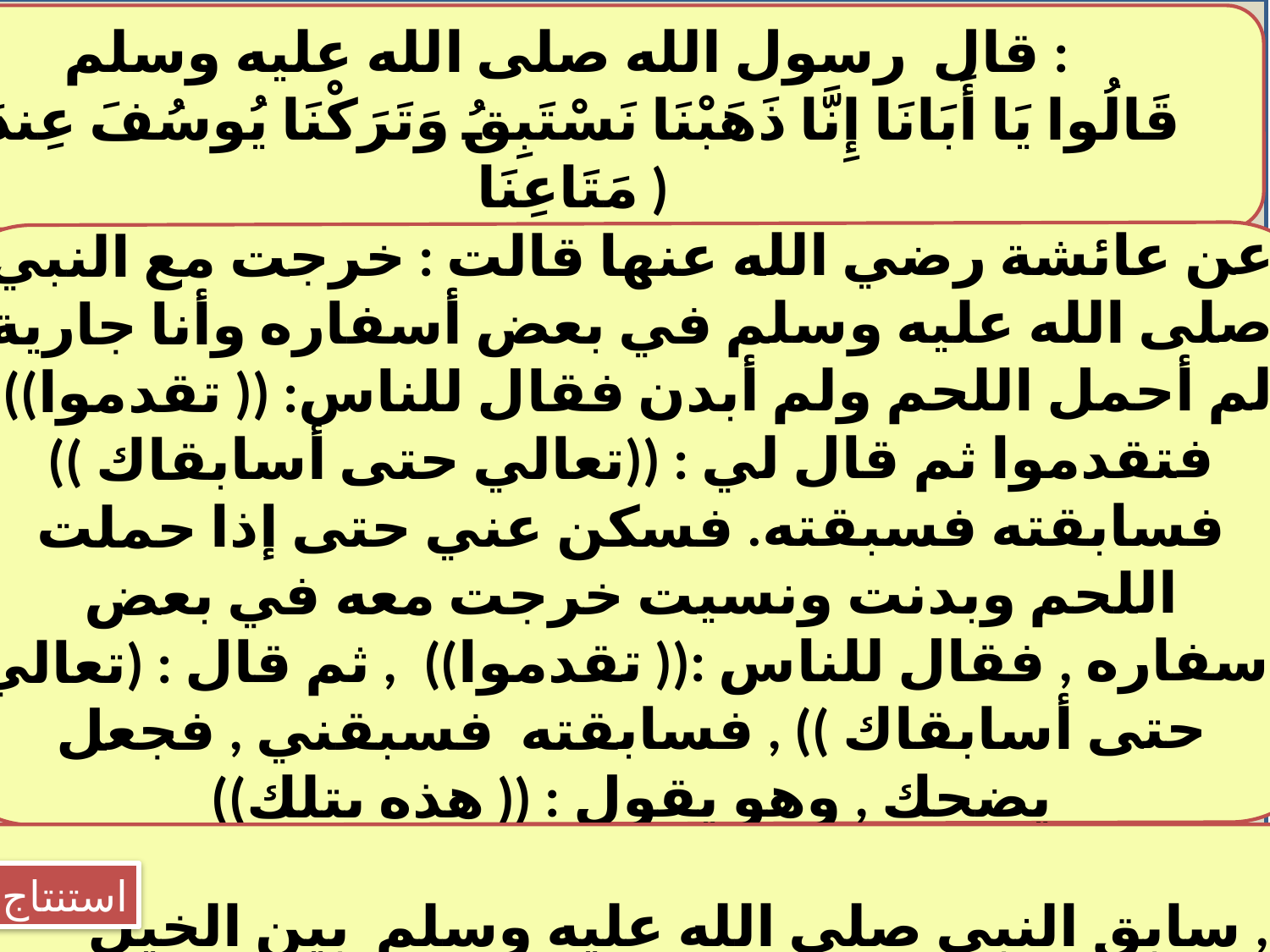

قال  رسول الله صلى الله عليه وسلم :
(قَالُوا يَا أَبَانَا إِنَّا ذَهَبْنَا نَسْتَبِقُ وَتَرَكْنَا يُوسُفَ عِندَ مَتَاعِنَا )

عن عائشة رضي الله عنها قالت : خرجت مع النبي صلى الله عليه وسلم في بعض أسفاره وأنا جارية لم أحمل اللحم ولم أبدن فقال للناس: (( تقدموا)), فتقدموا ثم قال لي : ((تعالي حتى أسابقاك )) فسابقته فسبقته. فسكن عني حتى إذا حملت اللحم وبدنت ونسيت خرجت معه في بعض أسفاره , فقال للناس :(( تقدموا))  , ثم قال : (تعالي حتى أسابقاك )) , فسابقته  فسبقني , فجعل يضحك , وهو يقول : (( هذه بتلك))

سابق النبي صلى الله عليه وسلم  بين الخيل ,
 كما سابق بين الإبل

استنتاج